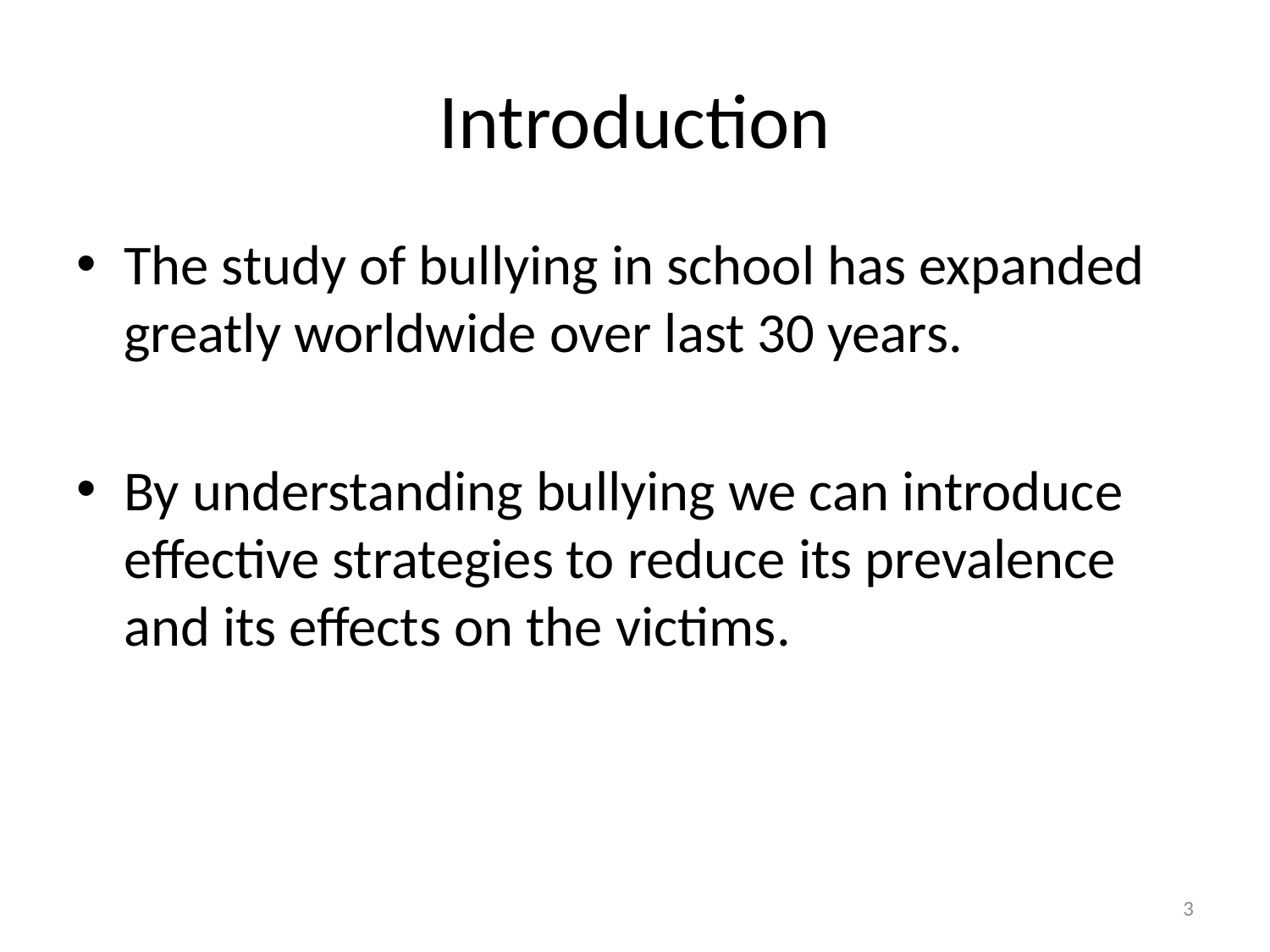

# Introduction
The study of bullying in school has expanded greatly worldwide over last 30 years.

By understanding bullying we can introduce effective strategies to reduce its prevalence and its effects on the victims.

3